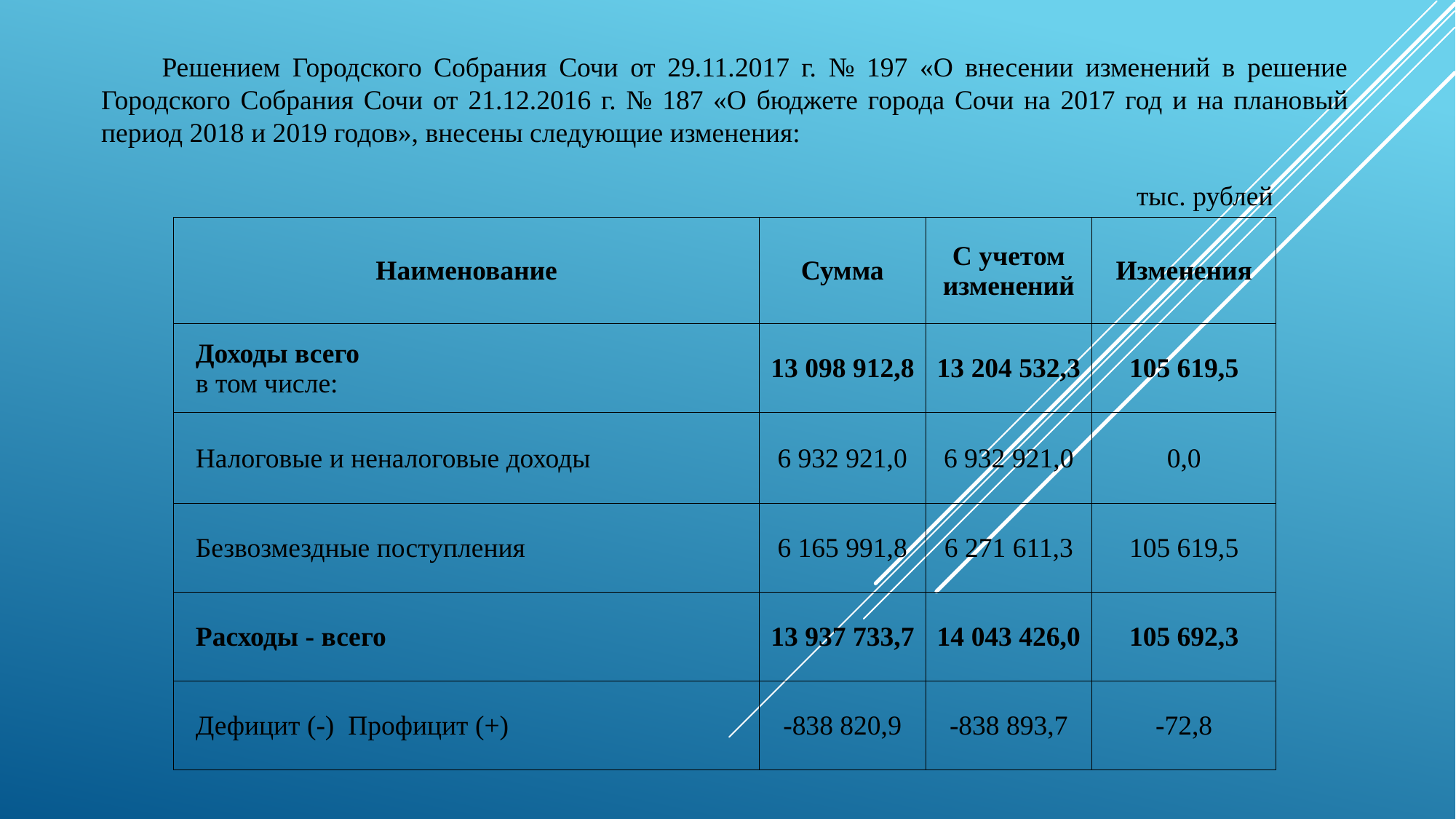

Решением Городского Собрания Сочи от 29.11.2017 г. № 197 «О внесении изменений в решение Городского Собрания Сочи от 21.12.2016 г. № 187 «О бюджете города Сочи на 2017 год и на плановый период 2018 и 2019 годов», внесены следующие изменения:
тыс. рублей
| Наименование | Сумма | С учетом изменений | Изменения |
| --- | --- | --- | --- |
| Доходы всего в том числе: | 13 098 912,8 | 13 204 532,3 | 105 619,5 |
| Налоговые и неналоговые доходы | 6 932 921,0 | 6 932 921,0 | 0,0 |
| Безвозмездные поступления | 6 165 991,8 | 6 271 611,3 | 105 619,5 |
| Расходы - всего | 13 937 733,7 | 14 043 426,0 | 105 692,3 |
| Дефицит (-) Профицит (+) | -838 820,9 | -838 893,7 | -72,8 |